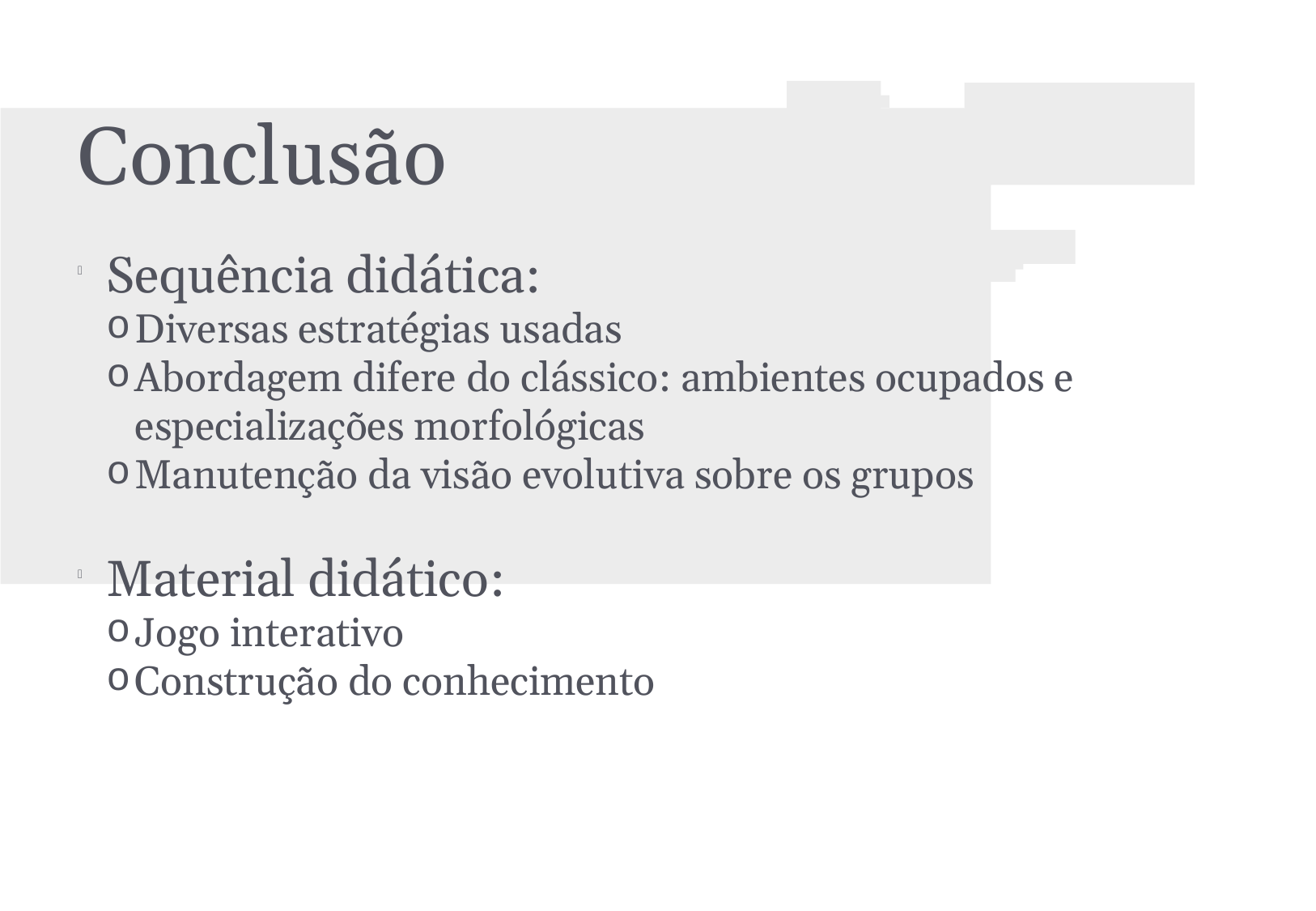

Conclusão
Sequência didática:
Diversas estratégias usadas
Abordagem difere do clássico: ambientes ocupados e especializações morfológicas
Manutenção da visão evolutiva sobre os grupos

Material didático:
Jogo interativo
Construção do conhecimento